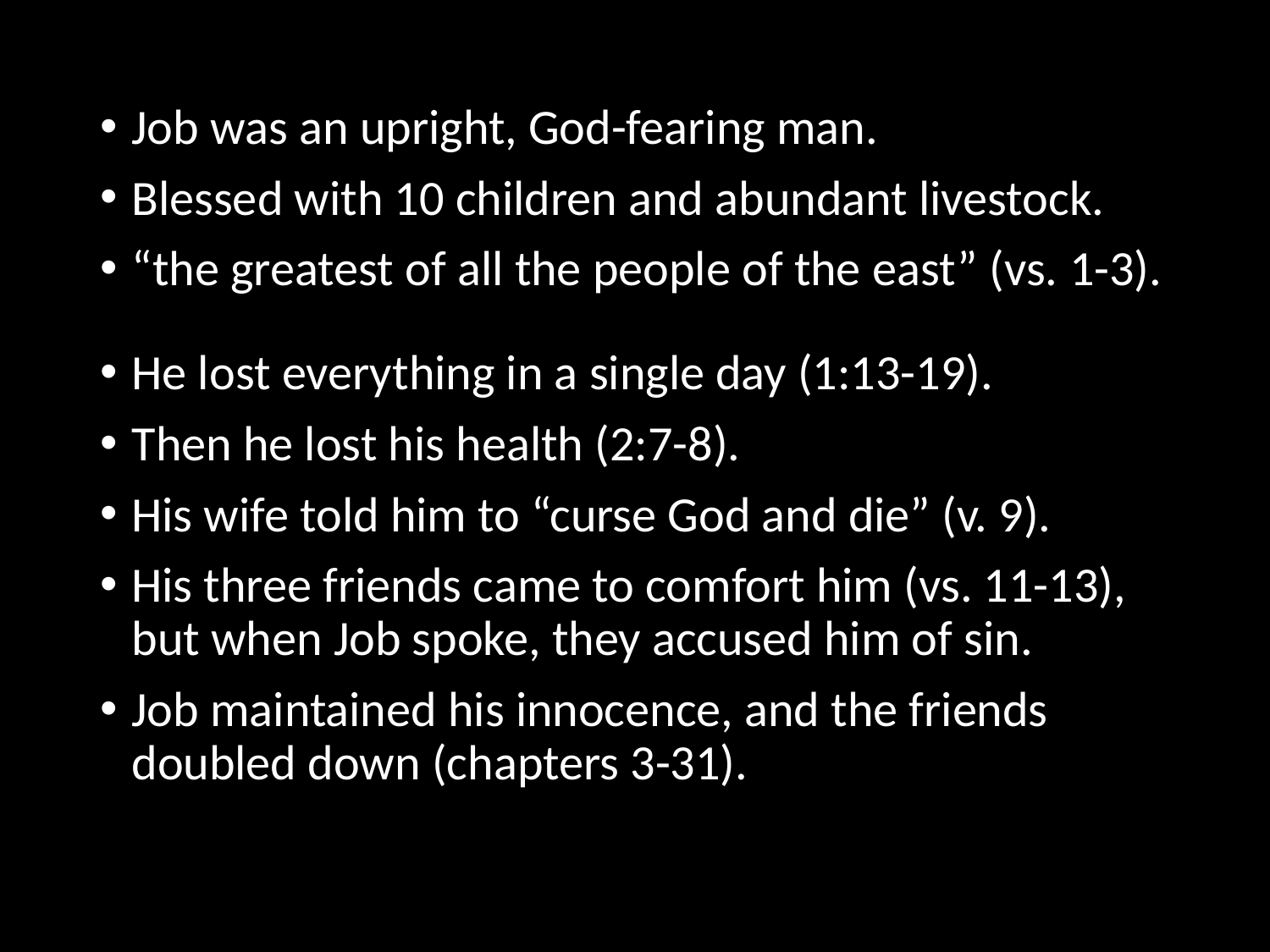

Job was an upright, God-fearing man.
Blessed with 10 children and abundant livestock.
“the greatest of all the people of the east” (vs. 1-3).

He lost everything in a single day (1:13-19).
Then he lost his health (2:7-8).
His wife told him to “curse God and die” (v. 9).
His three friends came to comfort him (vs. 11-13), but when Job spoke, they accused him of sin.
Job maintained his innocence, and the friends doubled down (chapters 3-31).